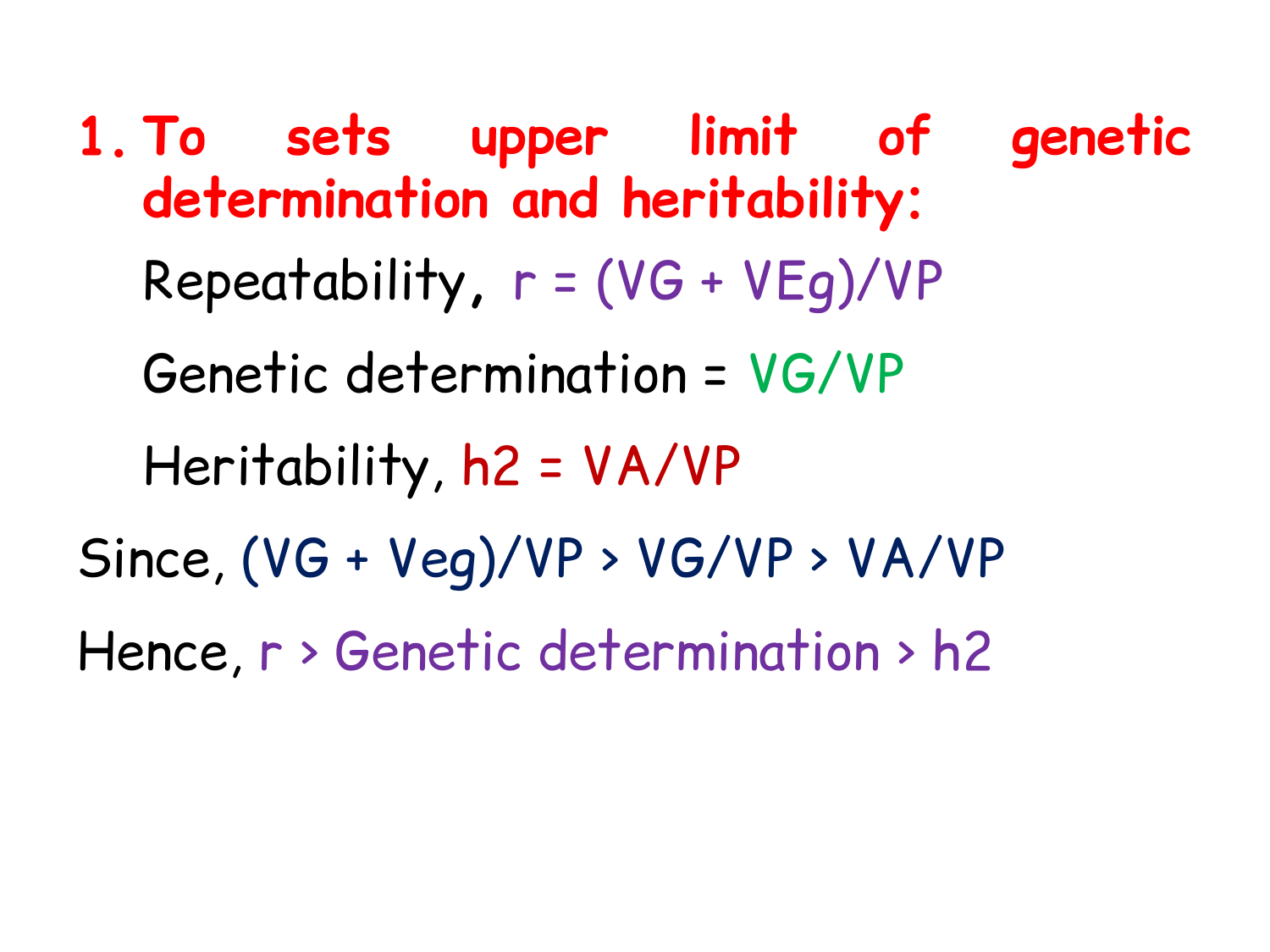

To sets upper limit of genetic determination and heritability:
	Repeatability, r = (VG + VEg)/VP
	Genetic determination = VG/VP
	Heritability, h2 = VA/VP
Since, (VG + Veg)/VP > VG/VP > VA/VP
Hence, r > Genetic determination > h2